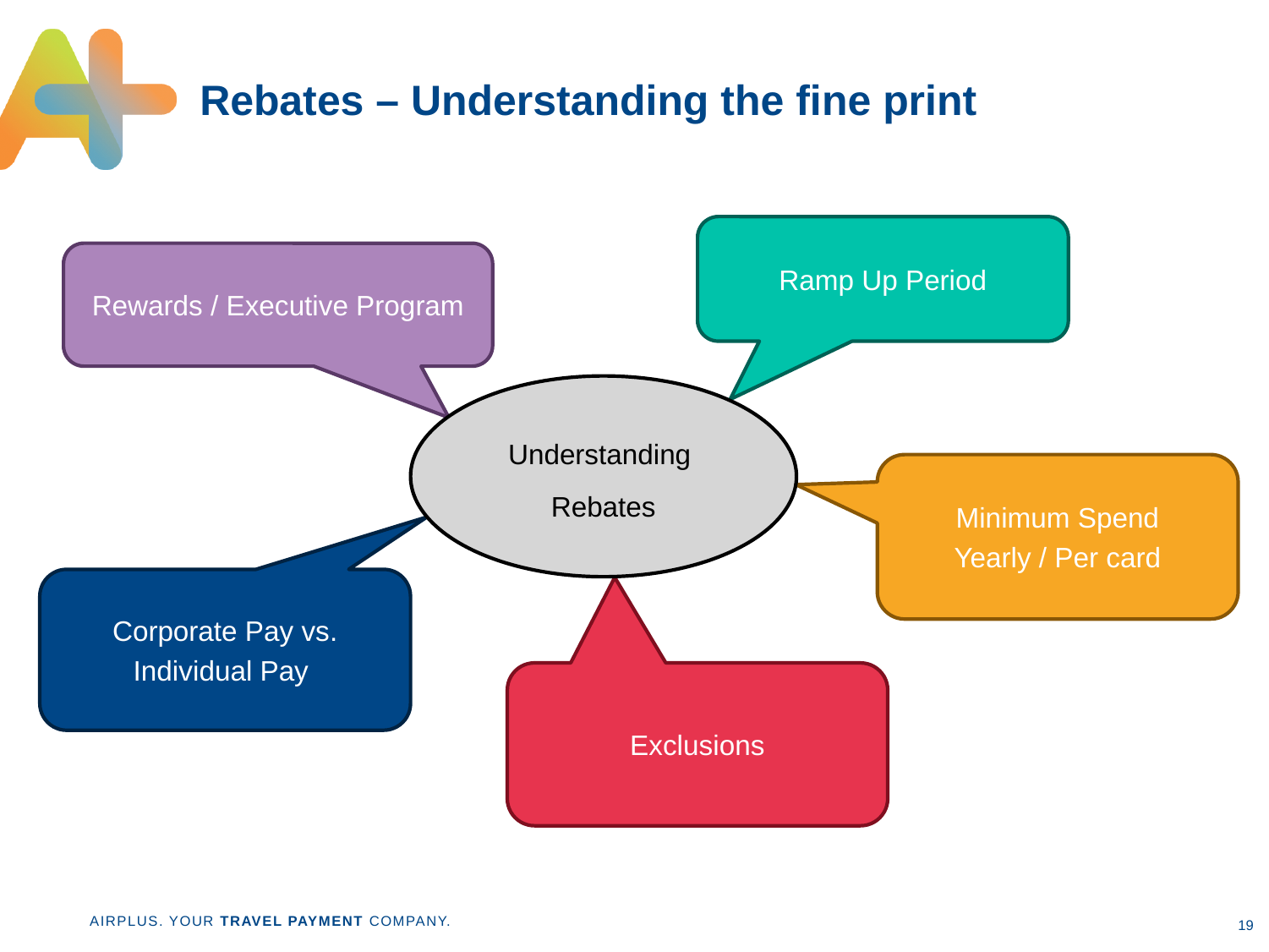

# Rebates – Understanding the fine print
Ramp Up Period
Rewards / Executive Program
Understanding
Rebates
Minimum Spend
Yearly / Per card
Corporate Pay vs.
Individual Pay
Exclusions
19